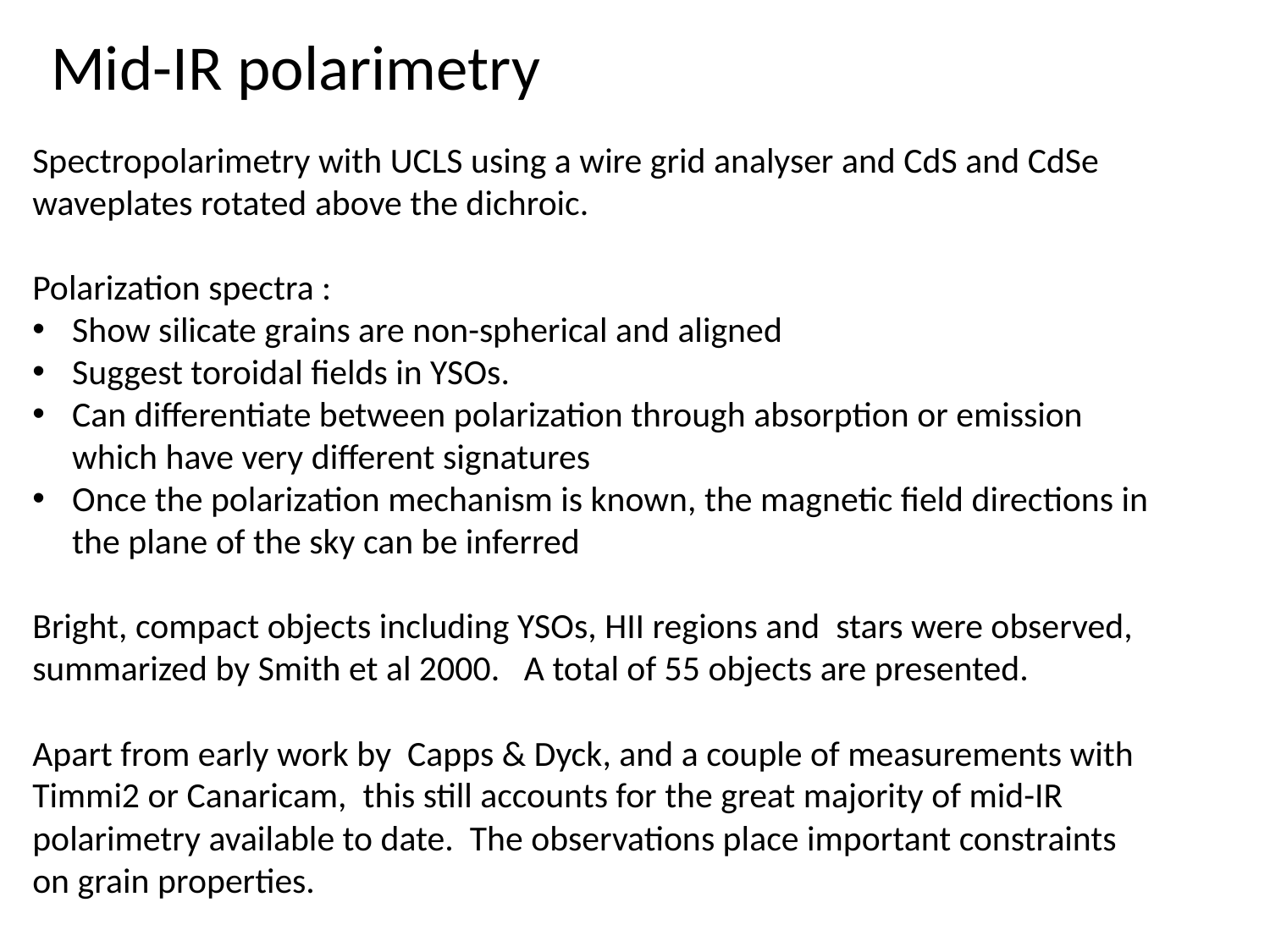

# Mid-IR polarimetry
Spectropolarimetry with UCLS using a wire grid analyser and CdS and CdSe waveplates rotated above the dichroic.

Polarization spectra :
Show silicate grains are non-spherical and aligned
Suggest toroidal fields in YSOs.
Can differentiate between polarization through absorption or emission which have very different signatures
Once the polarization mechanism is known, the magnetic field directions in the plane of the sky can be inferred

Bright, compact objects including YSOs, HII regions and  stars were observed, summarized by Smith et al 2000.   A total of 55 objects are presented.

Apart from early work by  Capps & Dyck, and a couple of measurements with Timmi2 or Canaricam,  this still accounts for the great majority of mid-IR polarimetry available to date.  The observations place important constraints on grain properties.